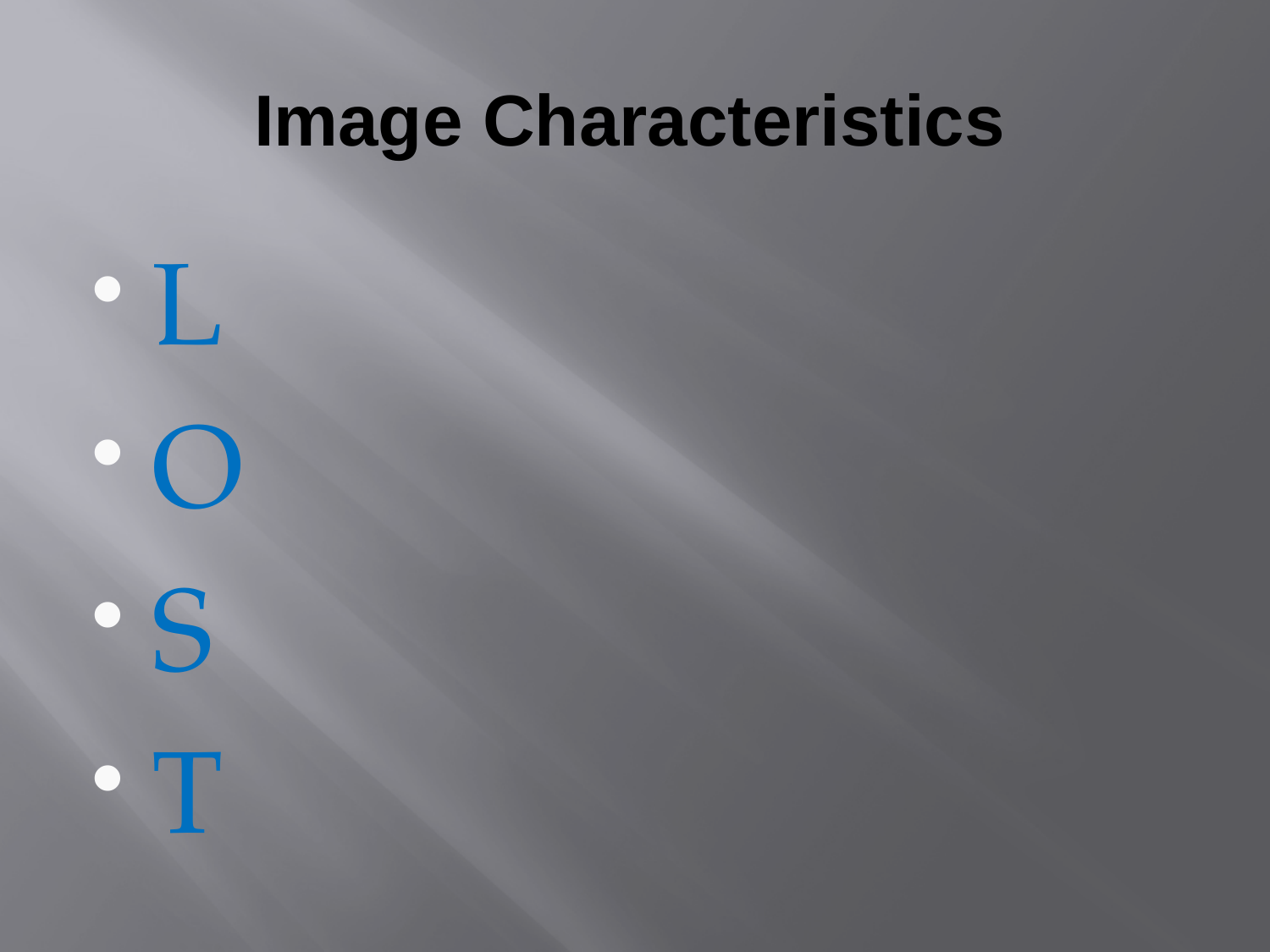

# Image Characteristics
L
O
S
T